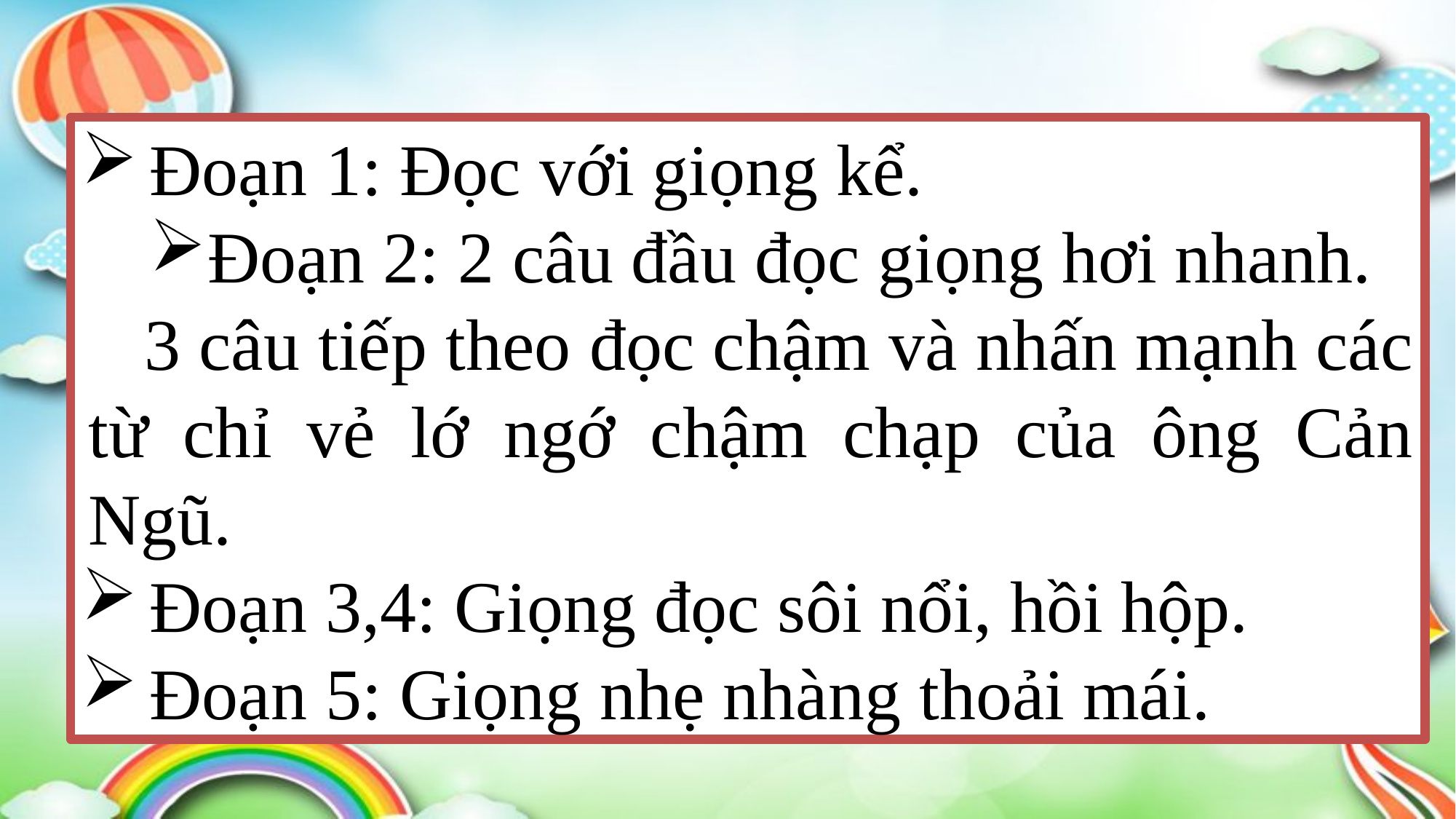

Đoạn 1: Đọc với giọng kể.
Đoạn 2: 2 câu đầu đọc giọng hơi nhanh.
   3 câu tiếp theo đọc chậm và nhấn mạnh các từ chỉ vẻ lớ ngớ chậm chạp của ông Cản Ngũ.
Đoạn 3,4: Giọng đọc sôi nổi, hồi hộp.
Đoạn 5: Giọng nhẹ nhàng thoải mái.